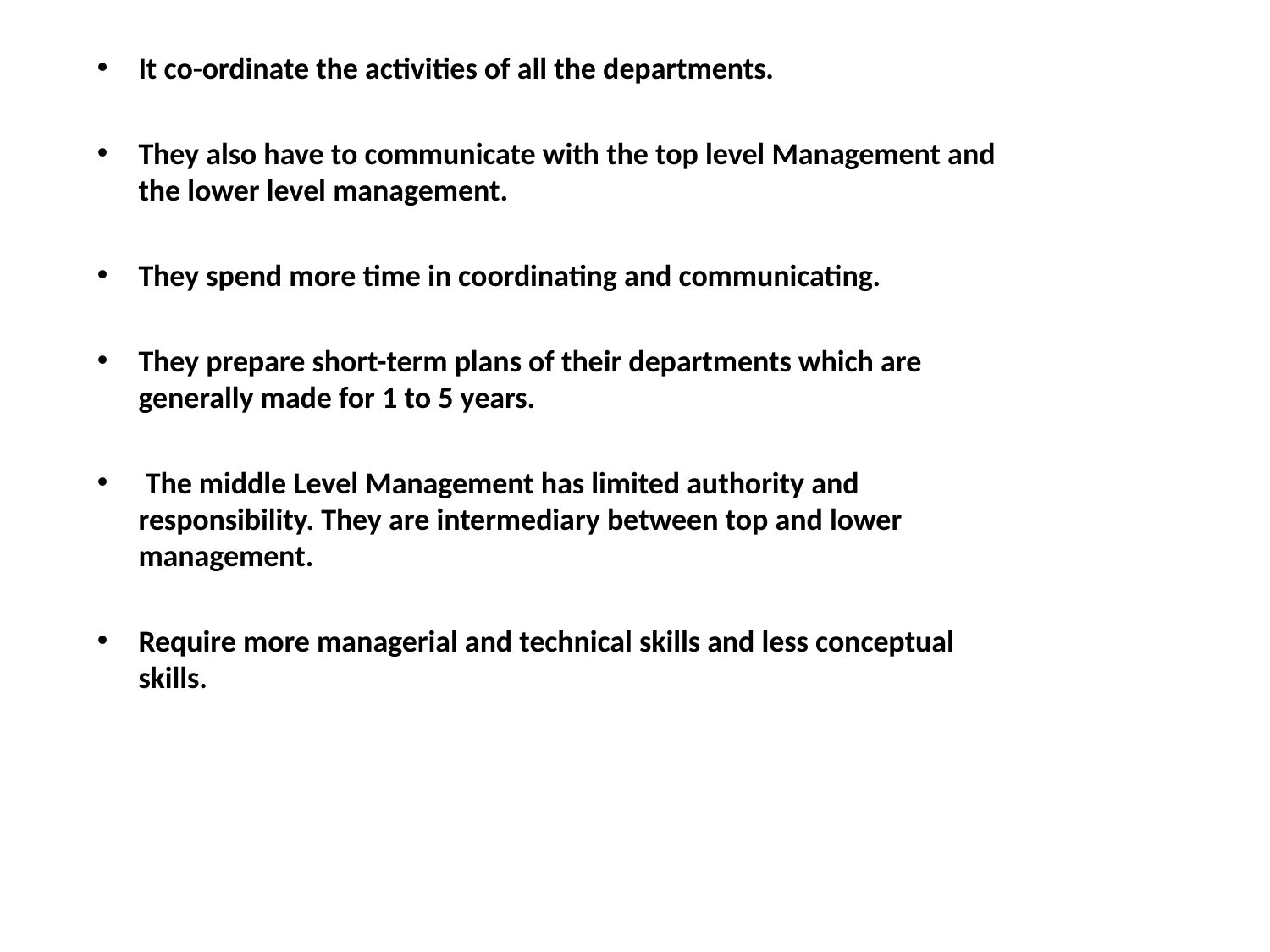

It co-ordinate the activities of all the departments.

They also have to communicate with the top level Management and the lower level management.

They spend more time in coordinating and communicating.

They prepare short-term plans of their departments which are generally made for 1 to 5 years.

 The middle Level Management has limited authority and responsibility. They are intermediary between top and lower management.

Require more managerial and technical skills and less conceptual skills.